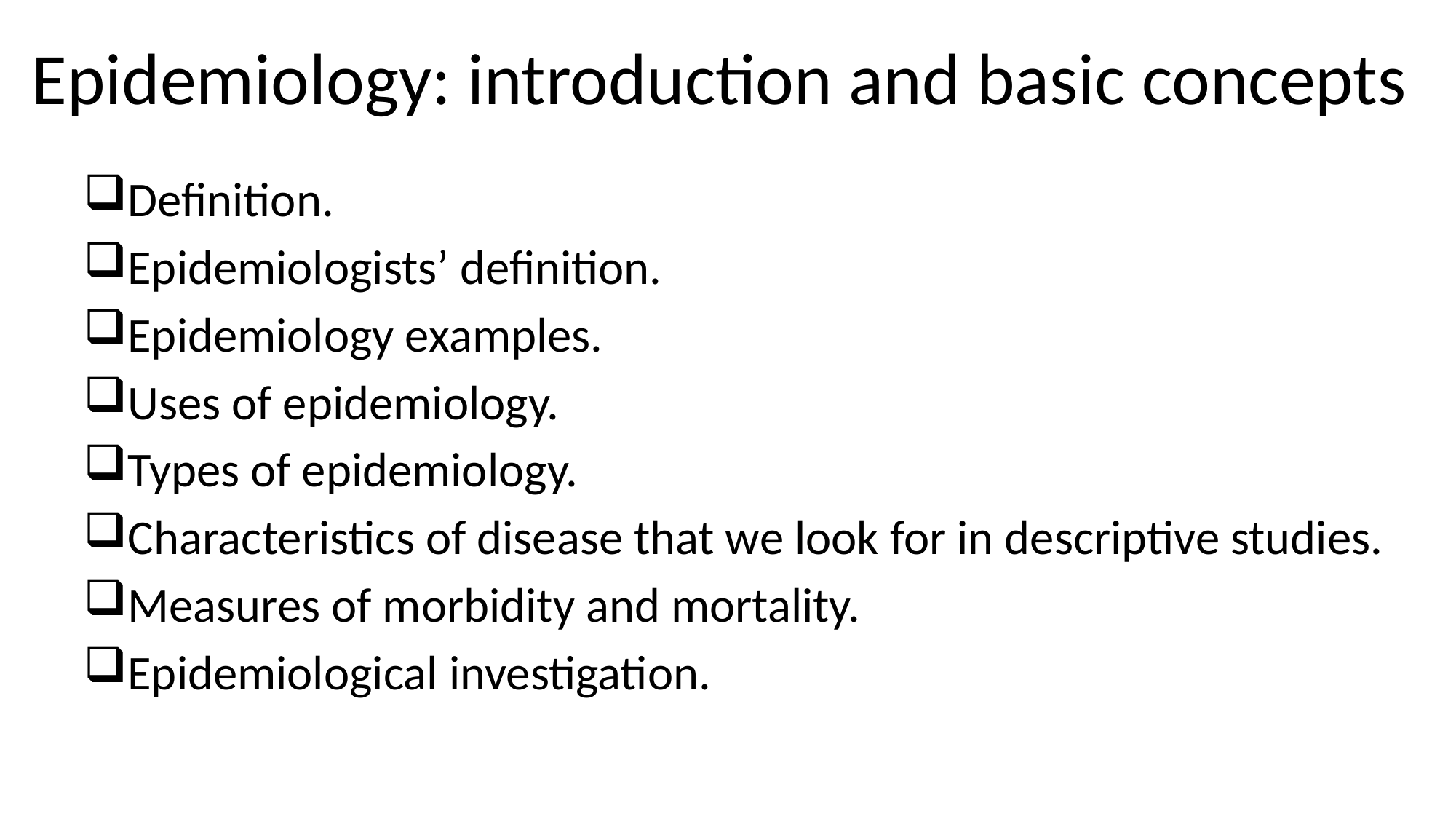

# Epidemiology: introduction and basic concepts
Definition.
Epidemiologists’ definition.
Epidemiology examples.
Uses of epidemiology.
Types of epidemiology.
Characteristics of disease that we look for in descriptive studies.
Measures of morbidity and mortality.
Epidemiological investigation.